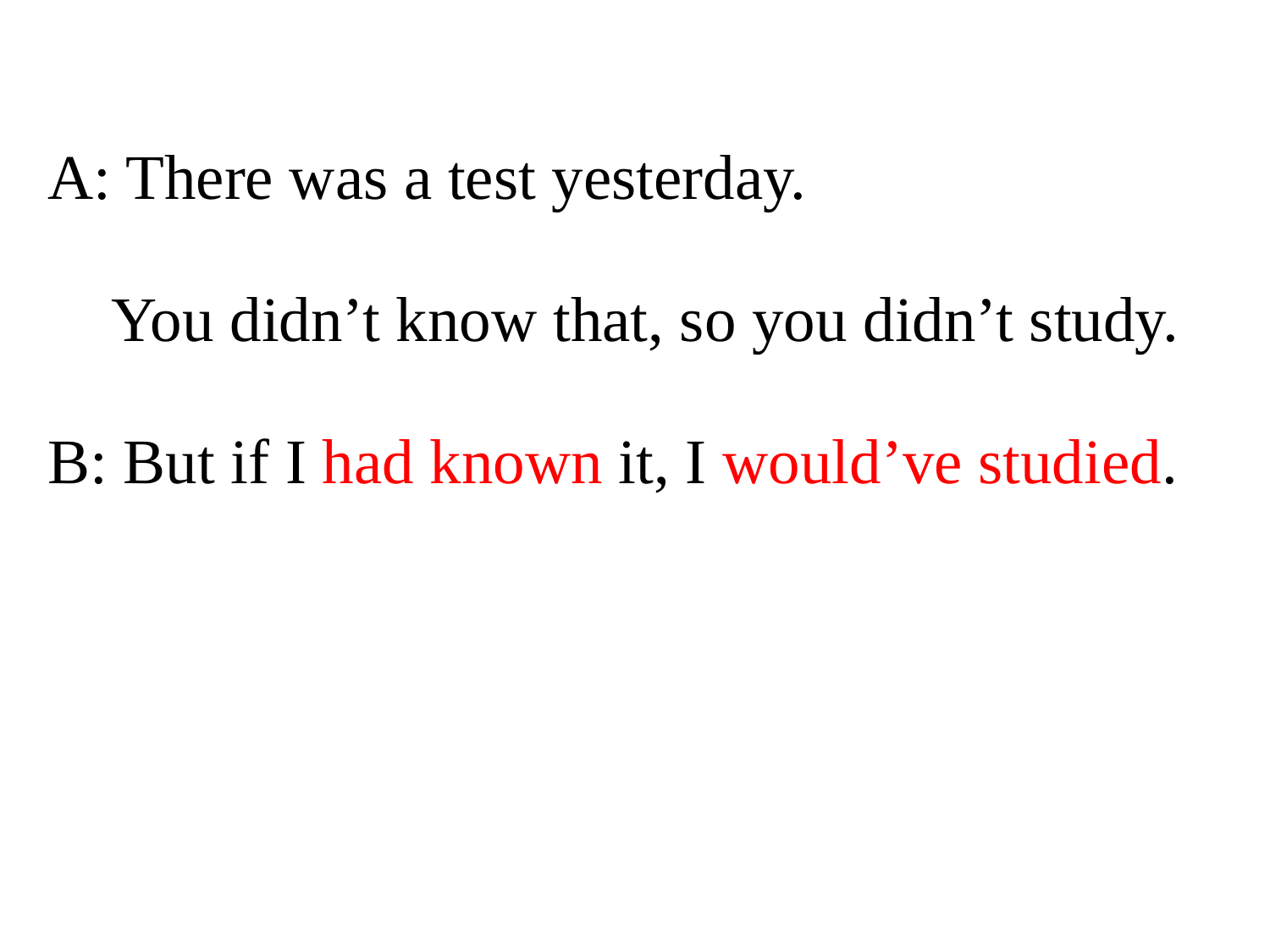

A: There was a test yesterday.
    You didn’t know that, so you didn’t study.
B: But if I had known it, I would’ve studied.